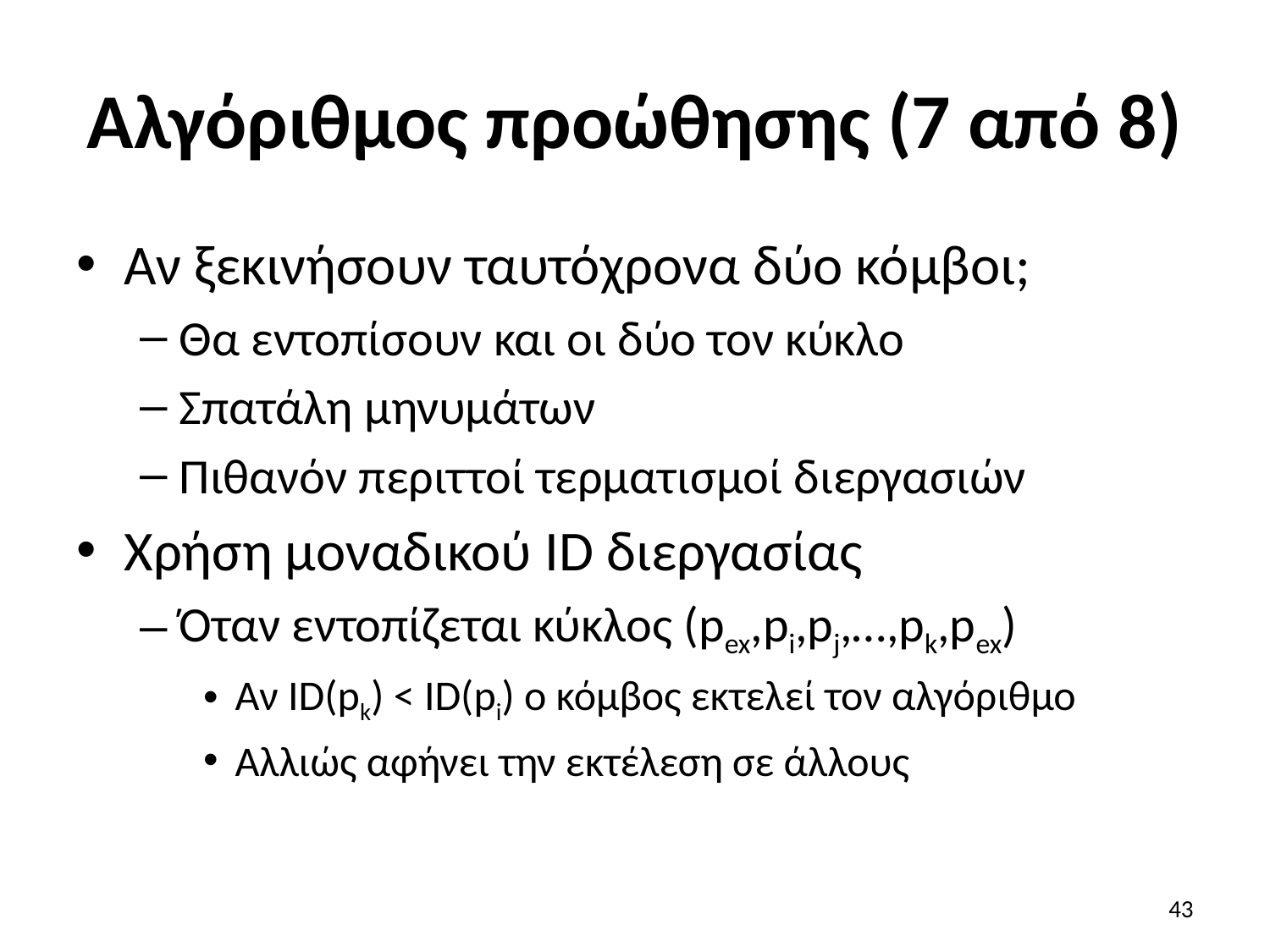

# Αλγόριθμος προώθησης (7 από 8)
Αν ξεκινήσουν ταυτόχρονα δύο κόμβοι;
Θα εντοπίσουν και οι δύο τον κύκλο
Σπατάλη μηνυμάτων
Πιθανόν περιττοί τερματισμοί διεργασιών
Χρήση μοναδικού ID διεργασίας
Όταν εντοπίζεται κύκλος (pex,pi,pj,…,pk,pex)
Αν ID(pk) < ID(pi) ο κόμβος εκτελεί τον αλγόριθμο
Αλλιώς αφήνει την εκτέλεση σε άλλους
43